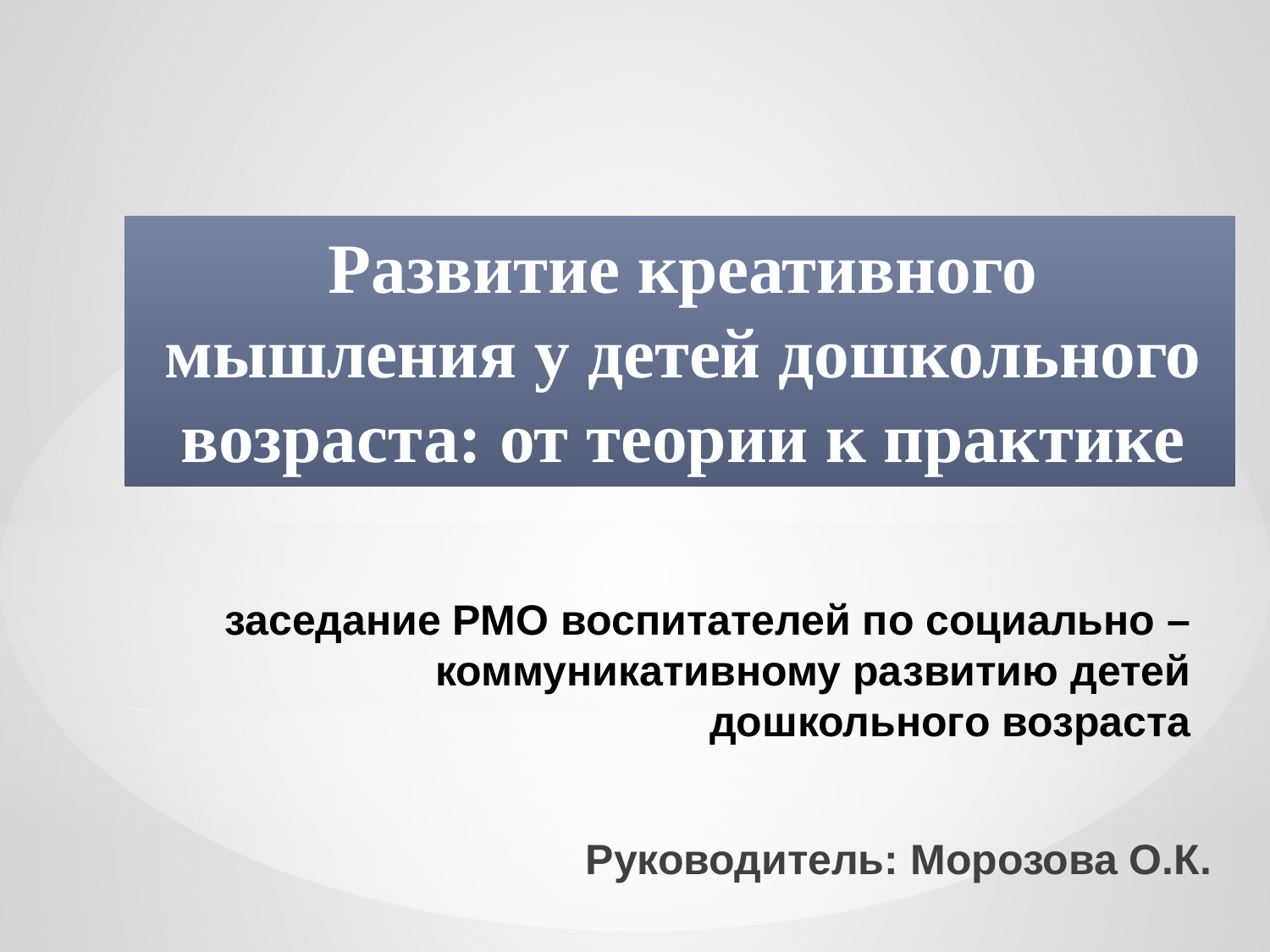

Развитие креативного мышления у детей дошкольного возраста: от теории к практике
# заседание РМО воспитателей по социально – коммуникативному развитию детей дошкольного возраста
Руководитель: Морозова О.К.